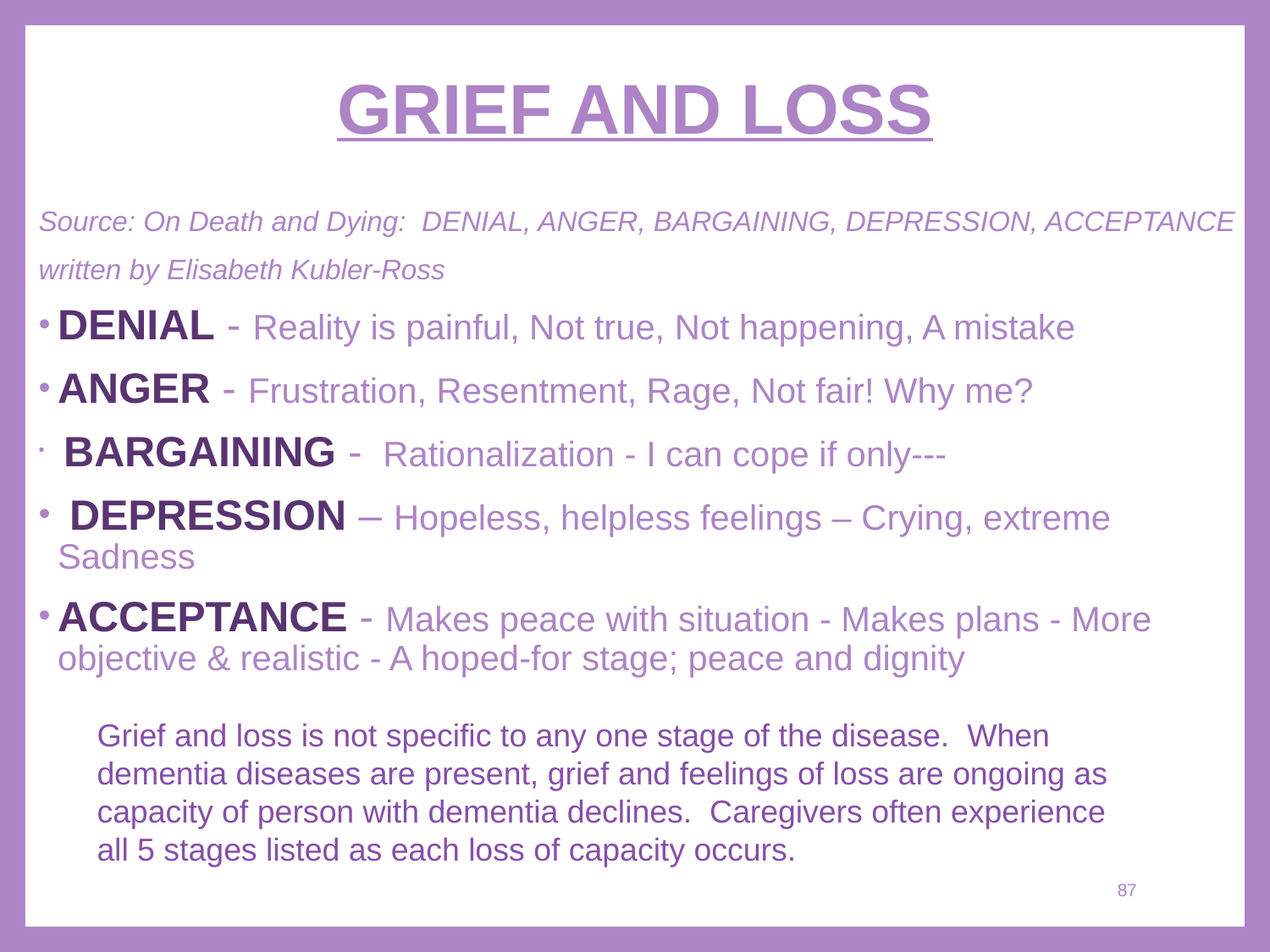

# GRIEF AND LOSS
Source: On Death and Dying:  DENIAL, ANGER, BARGAINING, DEPRESSION, ACCEPTANCE
written by Elisabeth Kubler-Ross
DENIAL - Reality is painful, Not true, Not happening, A mistake
ANGER - Frustration, Resentment, Rage, Not fair! Why me?
 BARGAINING -  Rationalization - I can cope if only---
 DEPRESSION – Hopeless, helpless feelings – Crying, extreme Sadness
ACCEPTANCE - Makes peace with situation - Makes plans - More objective & realistic - A hoped-for stage; peace and dignity

Grief and loss is not specific to any one stage of the disease.  When dementia diseases are present, grief and feelings of loss are ongoing as capacity of person with dementia declines.  Caregivers often experience all 5 stages listed as each loss of capacity occurs.
87